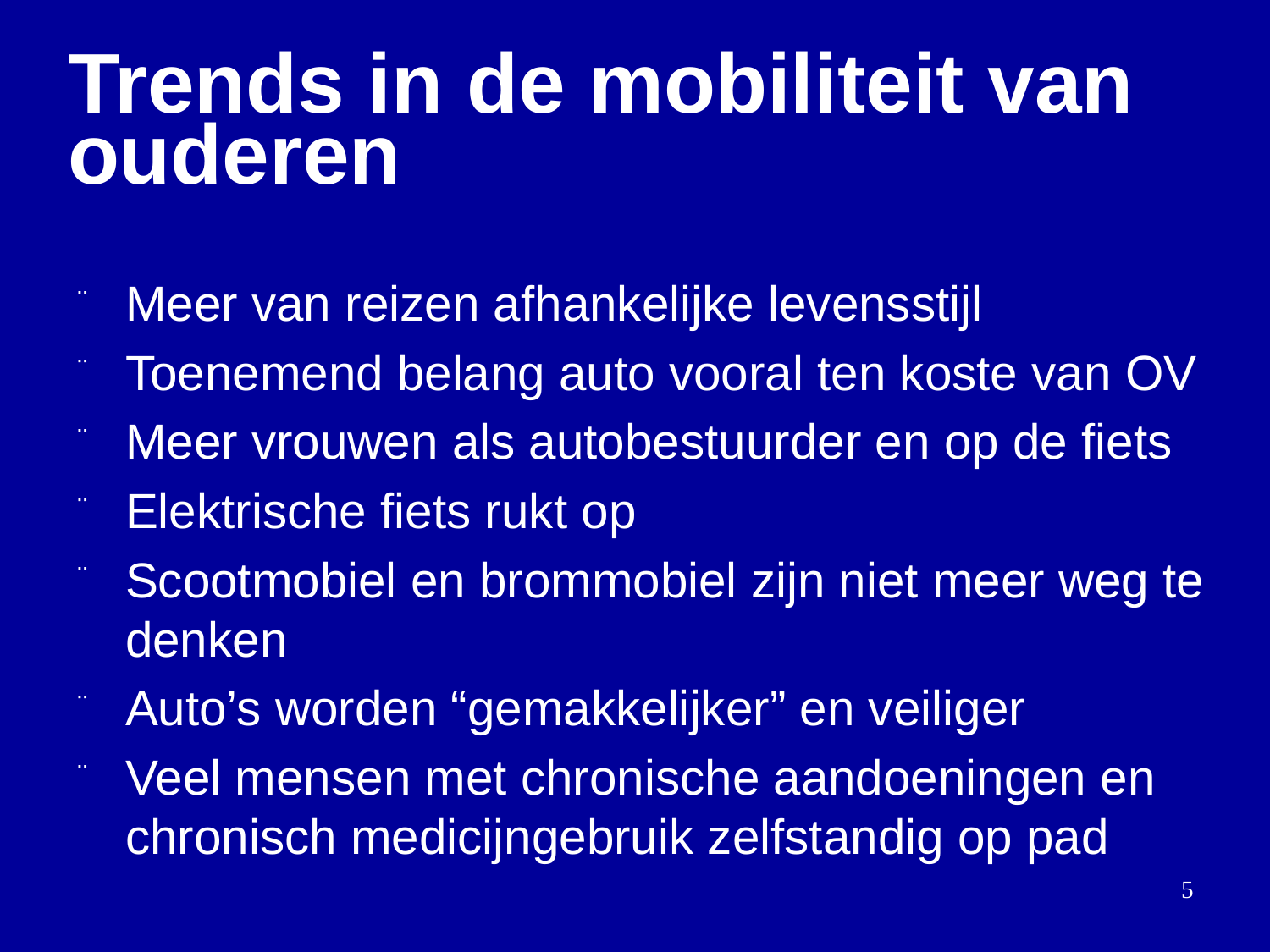

# Trends in de mobiliteit van ouderen

Meer van reizen afhankelijke levensstijl
Toenemend belang auto vooral ten koste van OV
Meer vrouwen als autobestuurder en op de fiets
Elektrische fiets rukt op
Scootmobiel en brommobiel zijn niet meer weg te denken
Auto’s worden “gemakkelijker” en veiliger
Veel mensen met chronische aandoeningen en chronisch medicijngebruik zelfstandig op pad

5